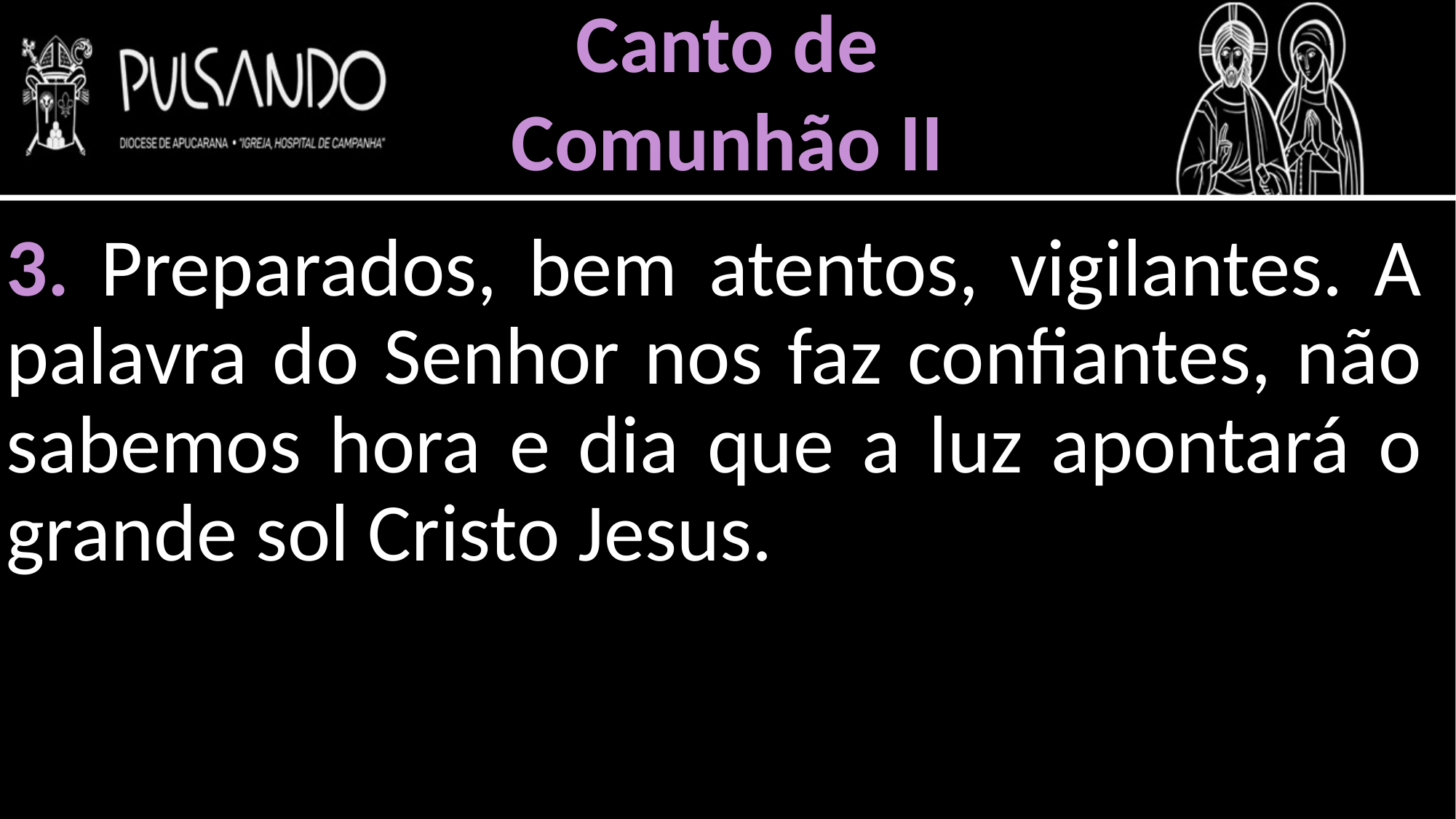

Canto de
Comunhão II
3. Preparados, bem atentos, vigilantes. A palavra do Senhor nos faz confiantes, não sabemos hora e dia que a luz apontará o grande sol Cristo Jesus.